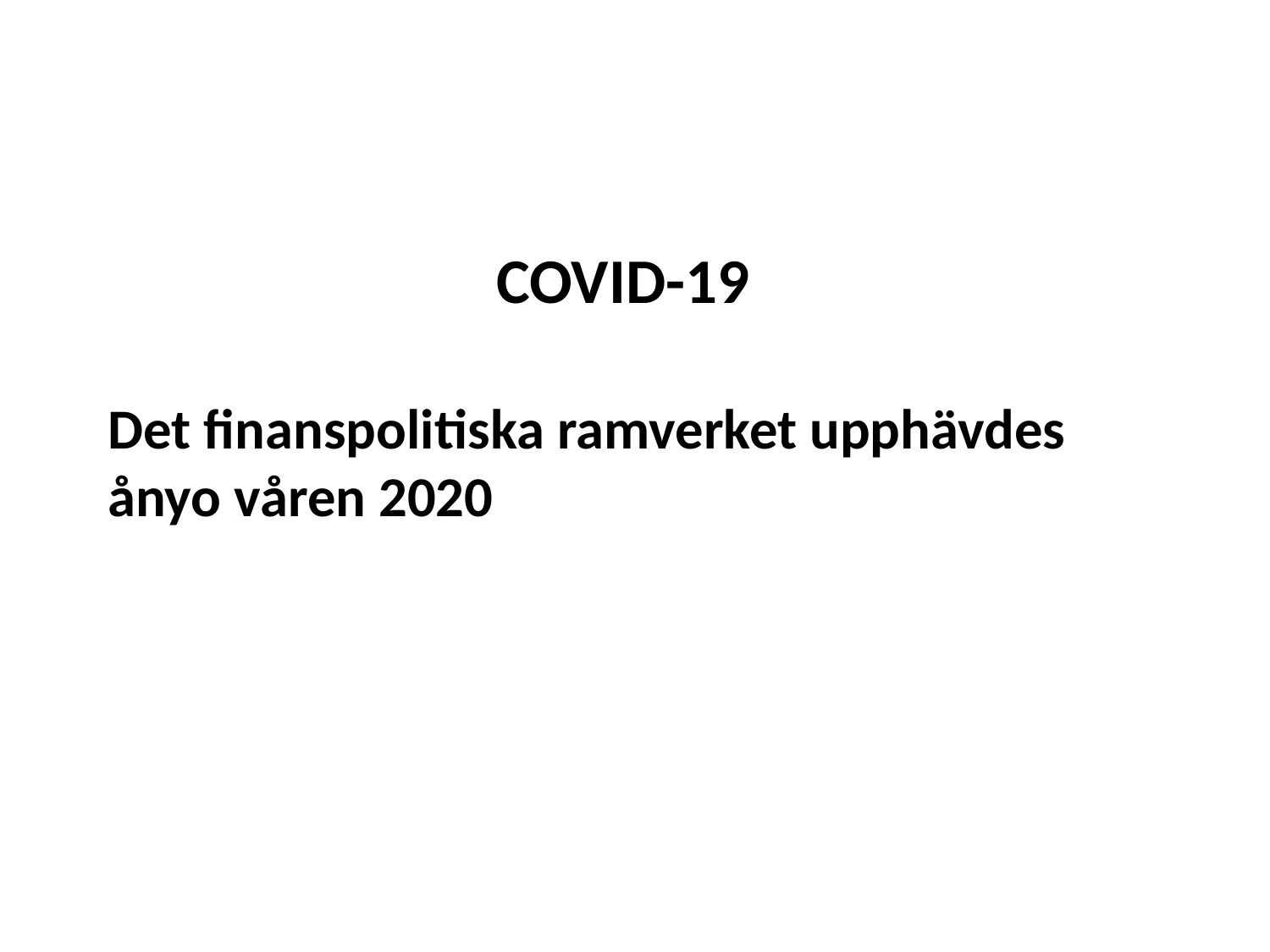

COVID-19

Det finanspolitiska ramverket upphävdes ånyo våren 2020